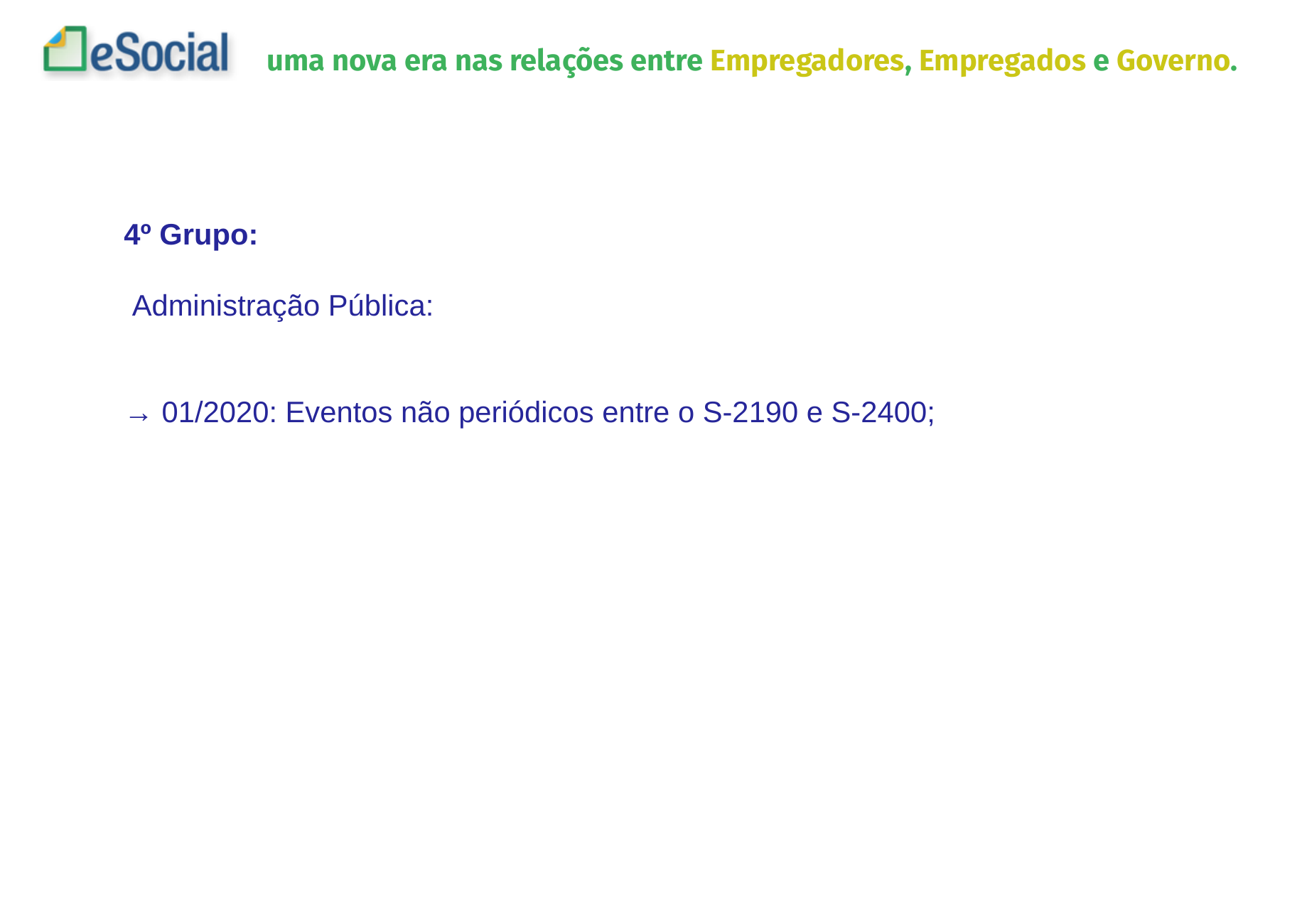

4º Grupo:

 Administração Pública:

→ 01/2020: Eventos não periódicos entre o S-2190 e S-2400;